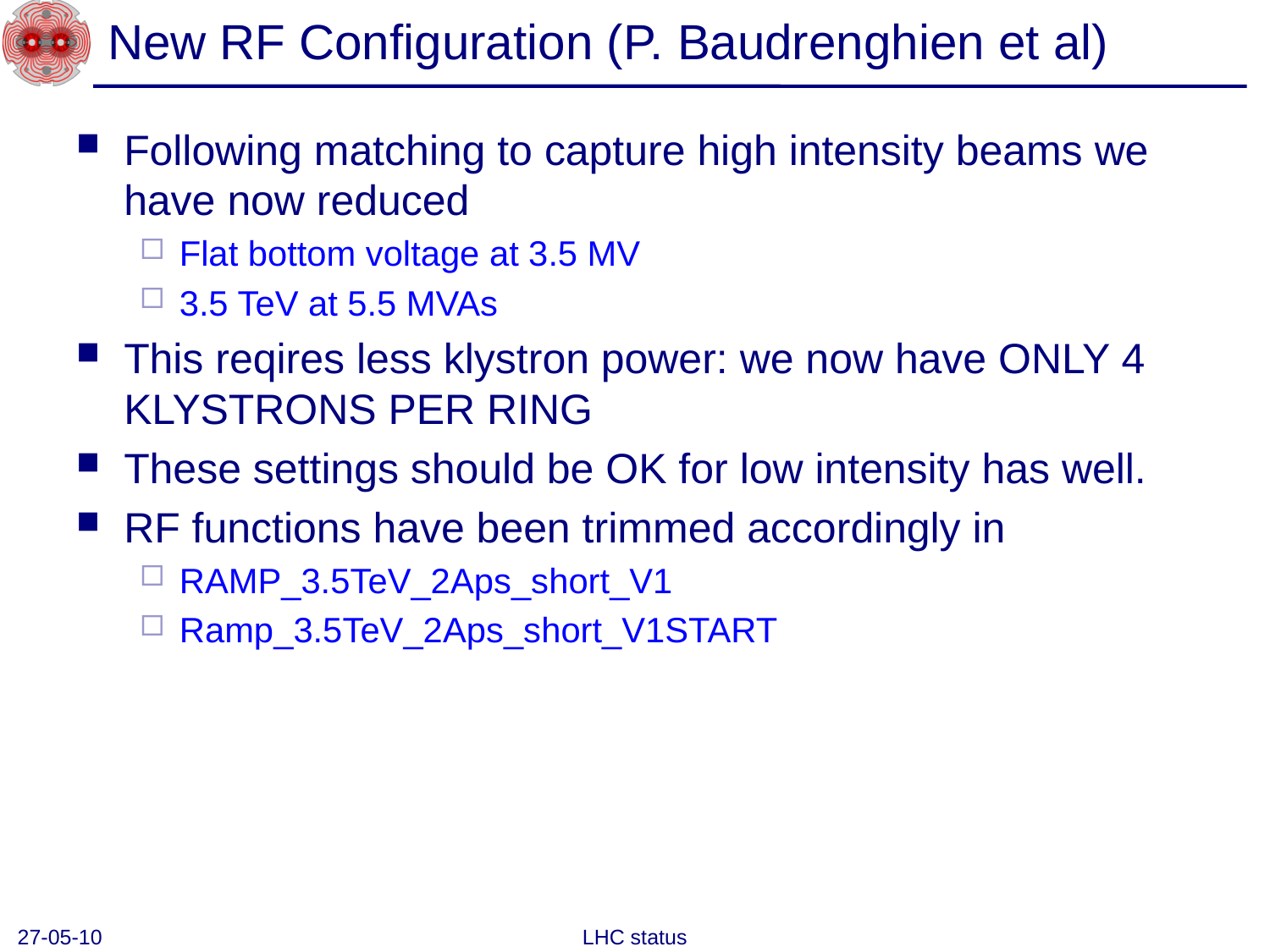

# New RF Configuration (P. Baudrenghien et al)
Following matching to capture high intensity beams we have now reduced
Flat bottom voltage at 3.5 MV
3.5 TeV at 5.5 MVAs
This reqires less klystron power: we now have ONLY 4 KLYSTRONS PER RING
These settings should be OK for low intensity has well.
RF functions have been trimmed accordingly in
RAMP_3.5TeV_2Aps_short_V1
Ramp_3.5TeV_2Aps_short_V1START
27-05-10
LHC status